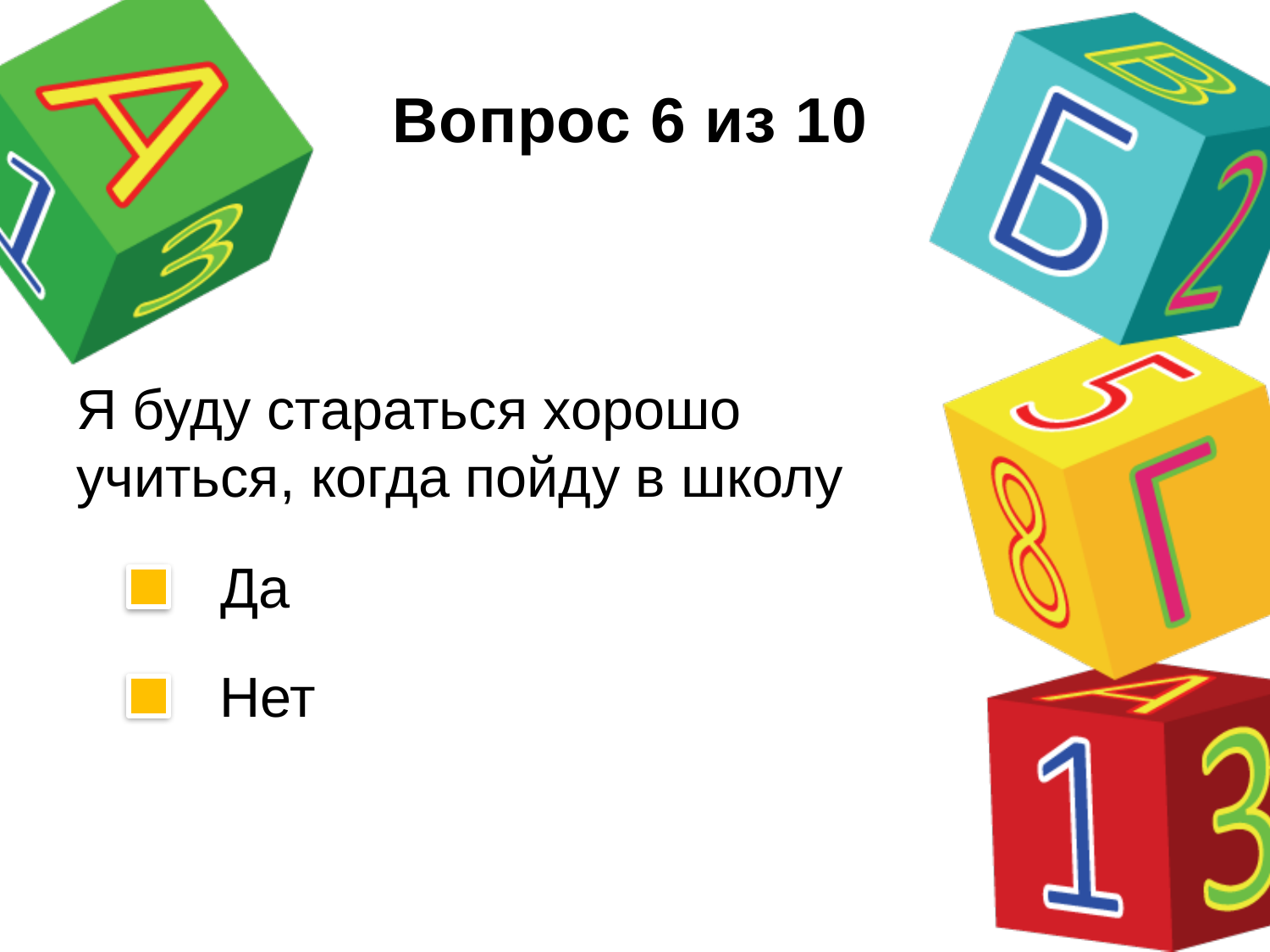

# Вопрос 6 из 10
Я буду стараться хорошо учиться, когда пойду в школу
Да

Нет